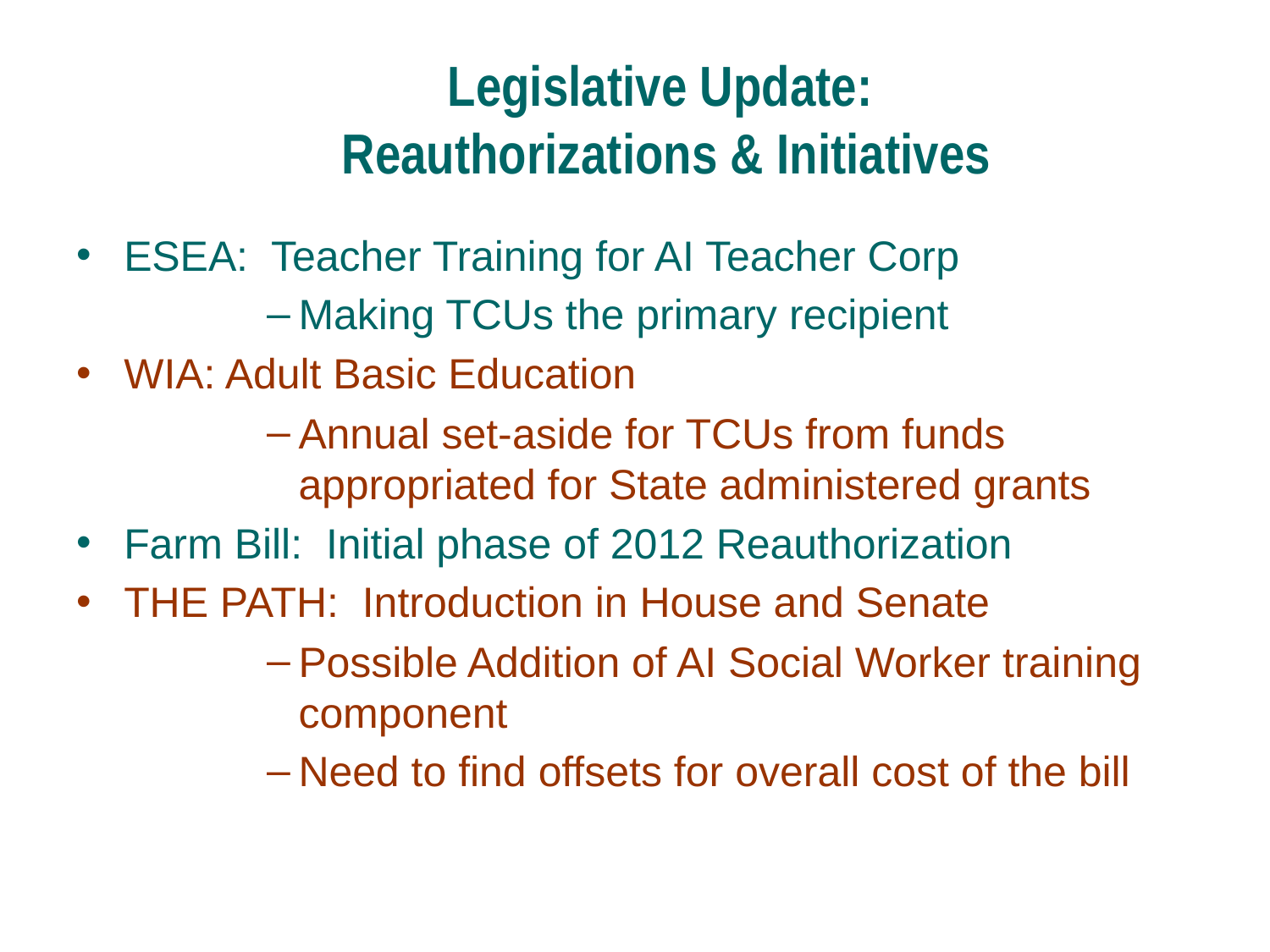

# Legislative Update: Reauthorizations & Initiatives
ESEA:  Teacher Training for AI Teacher Corp
Making TCUs the primary recipient
WIA: Adult Basic Education
Annual set-aside for TCUs from funds appropriated for State administered grants
Farm Bill:  Initial phase of 2012 Reauthorization
THE PATH:  Introduction in House and Senate
Possible Addition of AI Social Worker training component
Need to find offsets for overall cost of the bill